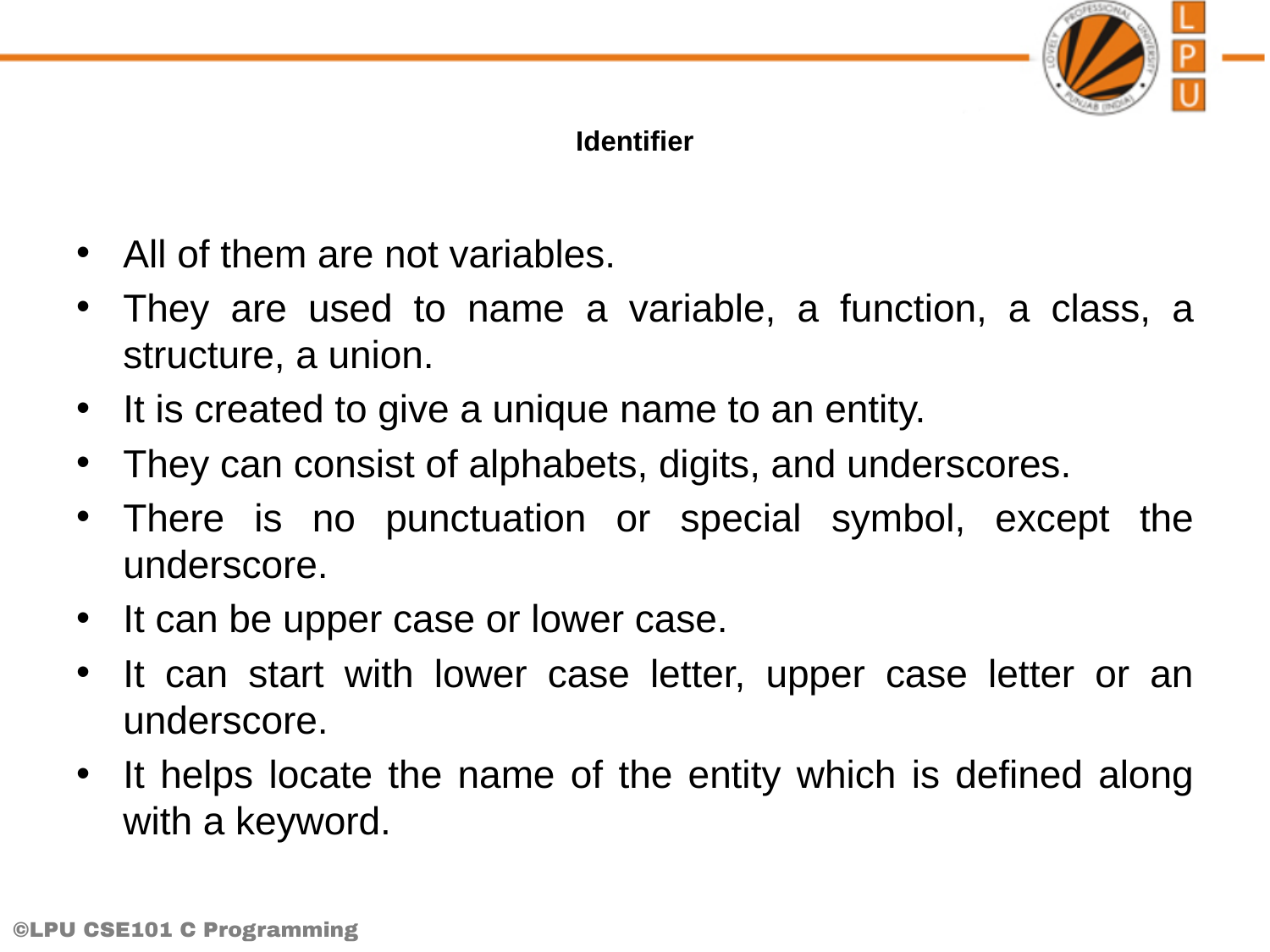

# Identifier
All of them are not variables.
They are used to name a variable, a function, a class, a structure, a union.
It is created to give a unique name to an entity.
They can consist of alphabets, digits, and underscores.
There is no punctuation or special symbol, except the underscore.
It can be upper case or lower case.
It can start with lower case letter, upper case letter or an underscore.
It helps locate the name of the entity which is defined along with a keyword.